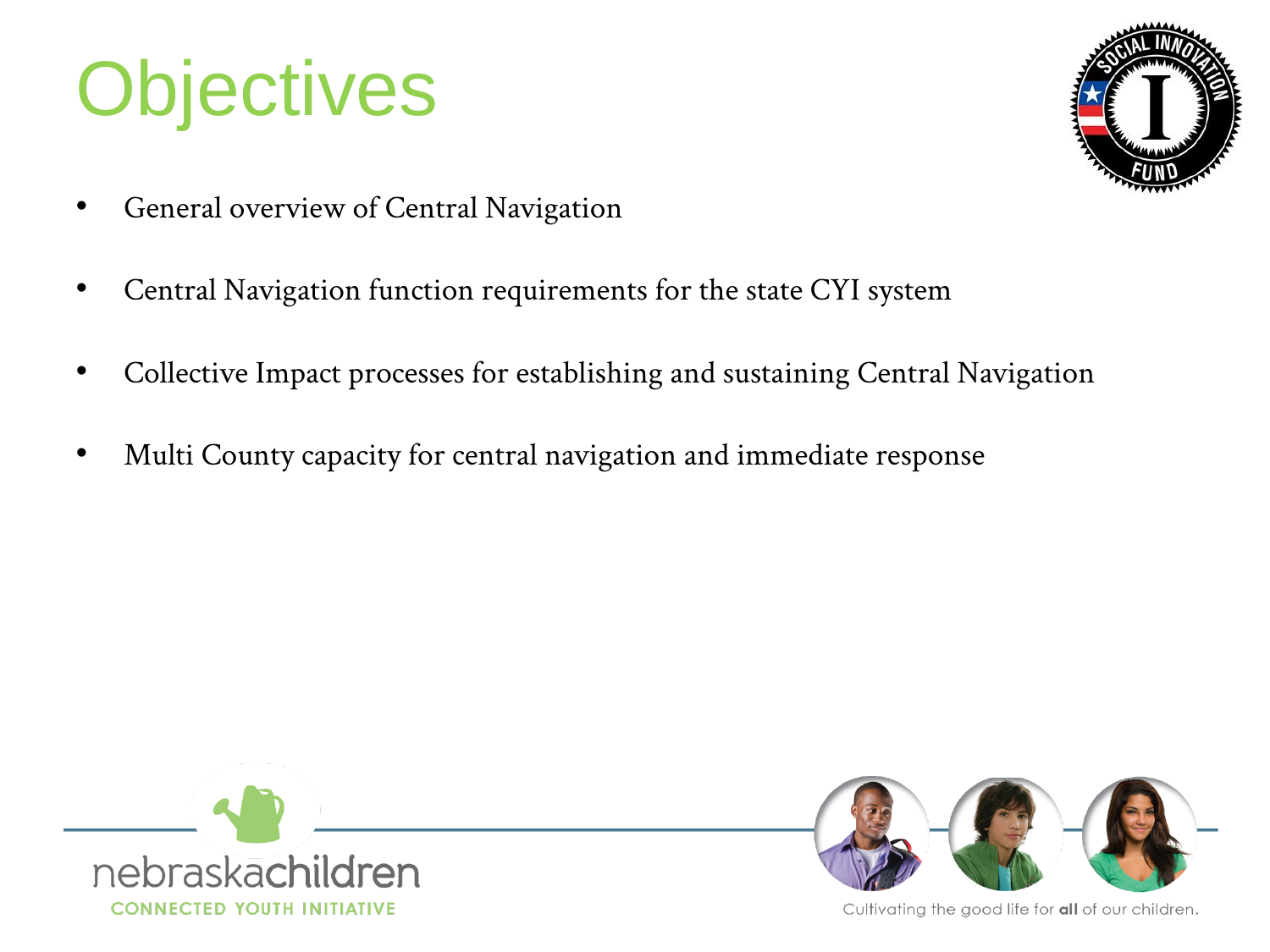

Objectives
General overview of Central Navigation
Central Navigation function requirements for the state CYI system
Collective Impact processes for establishing and sustaining Central Navigation
Multi County capacity for central navigation and immediate response